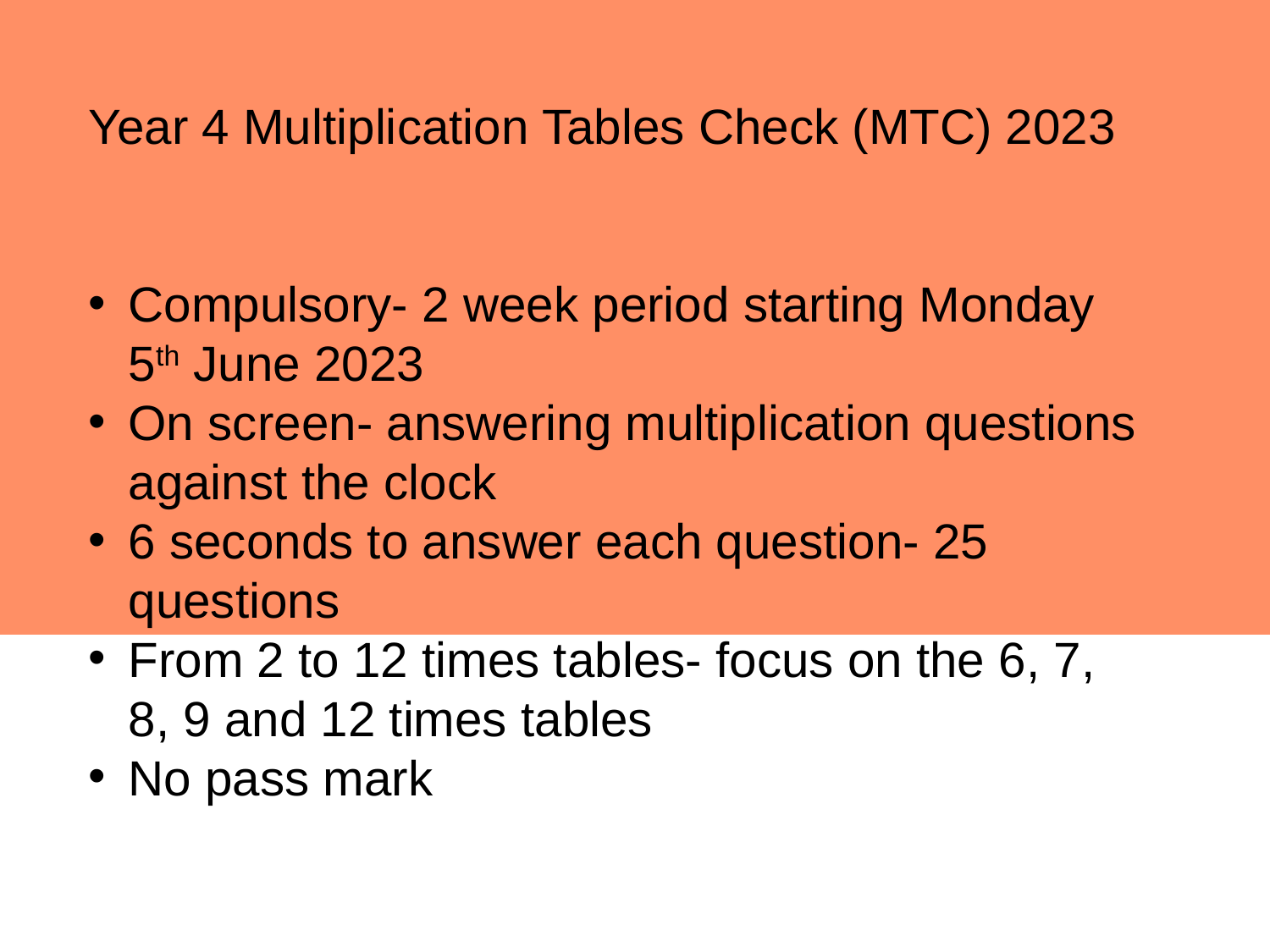

Year 4 Multiplication Tables Check (MTC) 2023

Compulsory- 2 week period starting Monday 5th June 2023
On screen- answering multiplication questions against the clock
6 seconds to answer each question- 25 questions
From 2 to 12 times tables- focus on the 6, 7, 8, 9 and 12 times tables
No pass mark